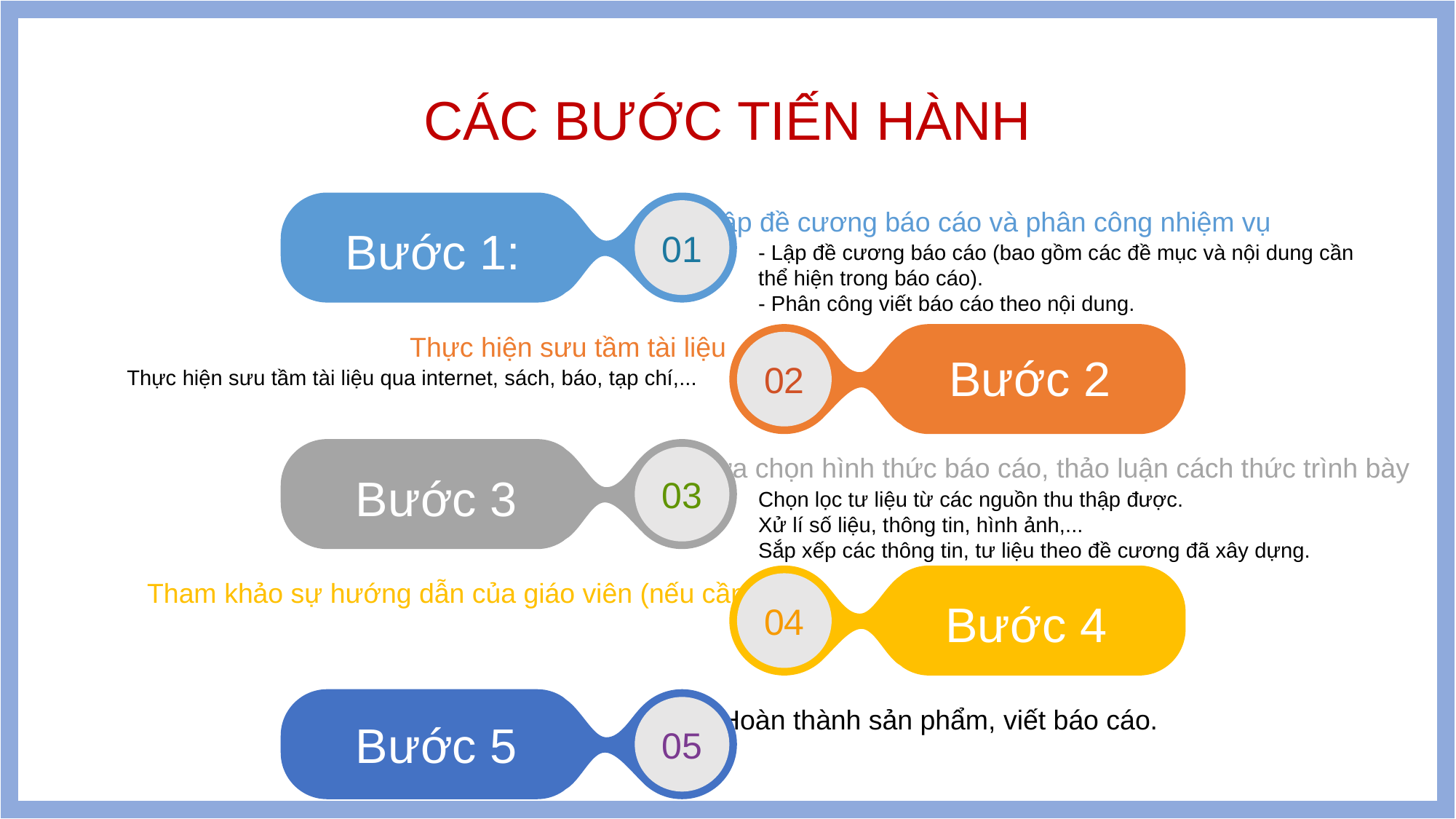

# CÁC BƯỚC TIẾN HÀNH
4

01
Bước 1:
Lập đề cương báo cáo và phân công nhiệm vụ
- Lập đề cương báo cáo (bao gồm các đề mục và nội dung cần thể hiện trong báo cáo).
- Phân công viết báo cáo theo nội dung.

02
Bước 2
Thực hiện sưu tầm tài liệu
Thực hiện sưu tầm tài liệu qua internet, sách, báo, tạp chí,...

03
Bước 3
Lựa chọn hình thức báo cáo, thảo luận cách thức trình bày
Chọn lọc tư liệu từ các nguồn thu thập được.
Xử lí số liệu, thông tin, hình ảnh,...
Sắp xếp các thông tin, tư liệu theo đề cương đã xây dựng.

04
Bước 4
Tham khảo sự hướng dẫn của giáo viên (nếu cần)

05
Bước 5
Hoàn thành sản phẩm, viết báo cáo.